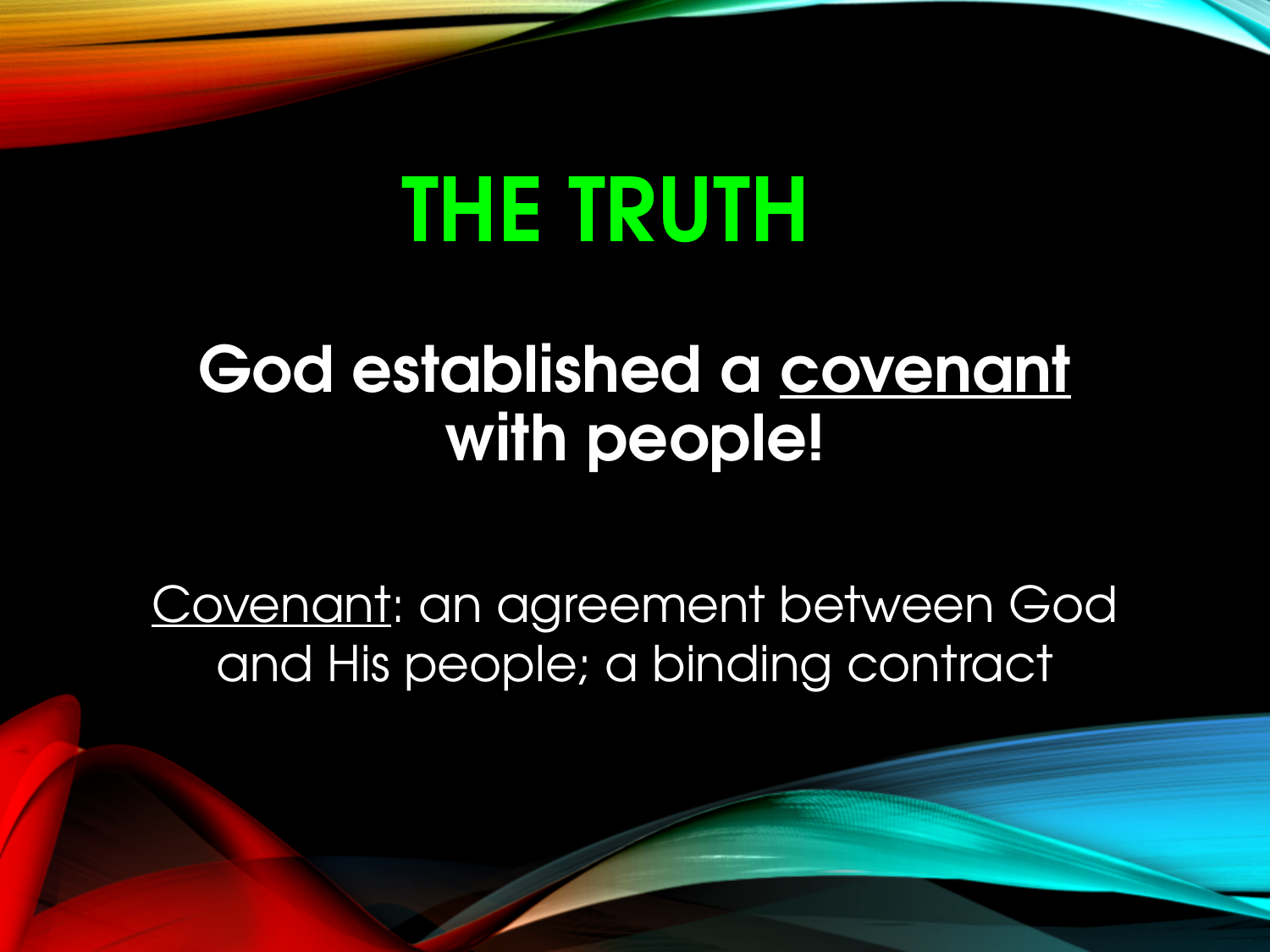

# The Truth
God established a covenant with people!
Covenant: an agreement between God and His people; a binding contract